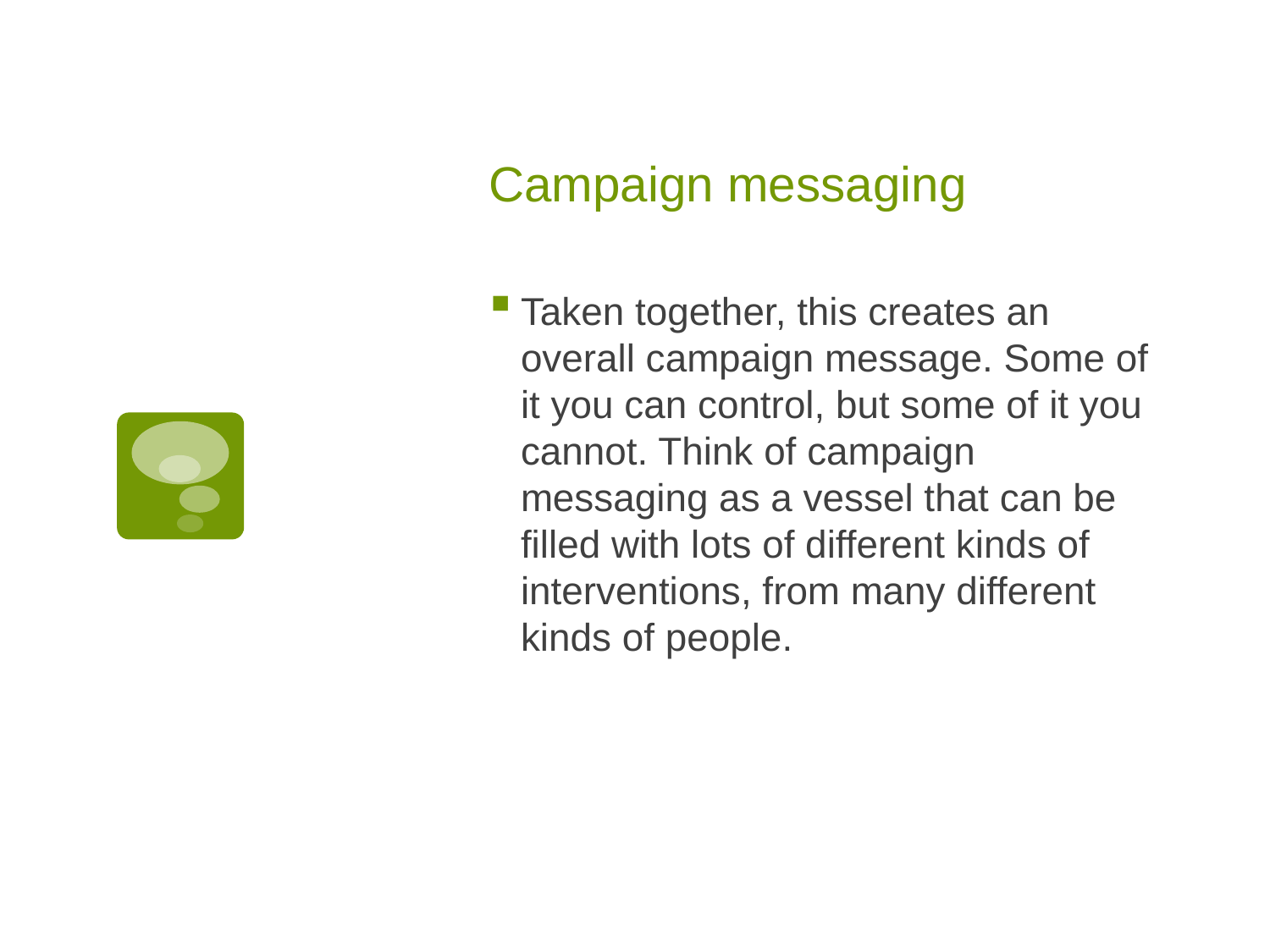

# Campaign messaging
Taken together, this creates an overall campaign message. Some of it you can control, but some of it you cannot. Think of campaign messaging as a vessel that can be filled with lots of different kinds of interventions, from many different kinds of people.